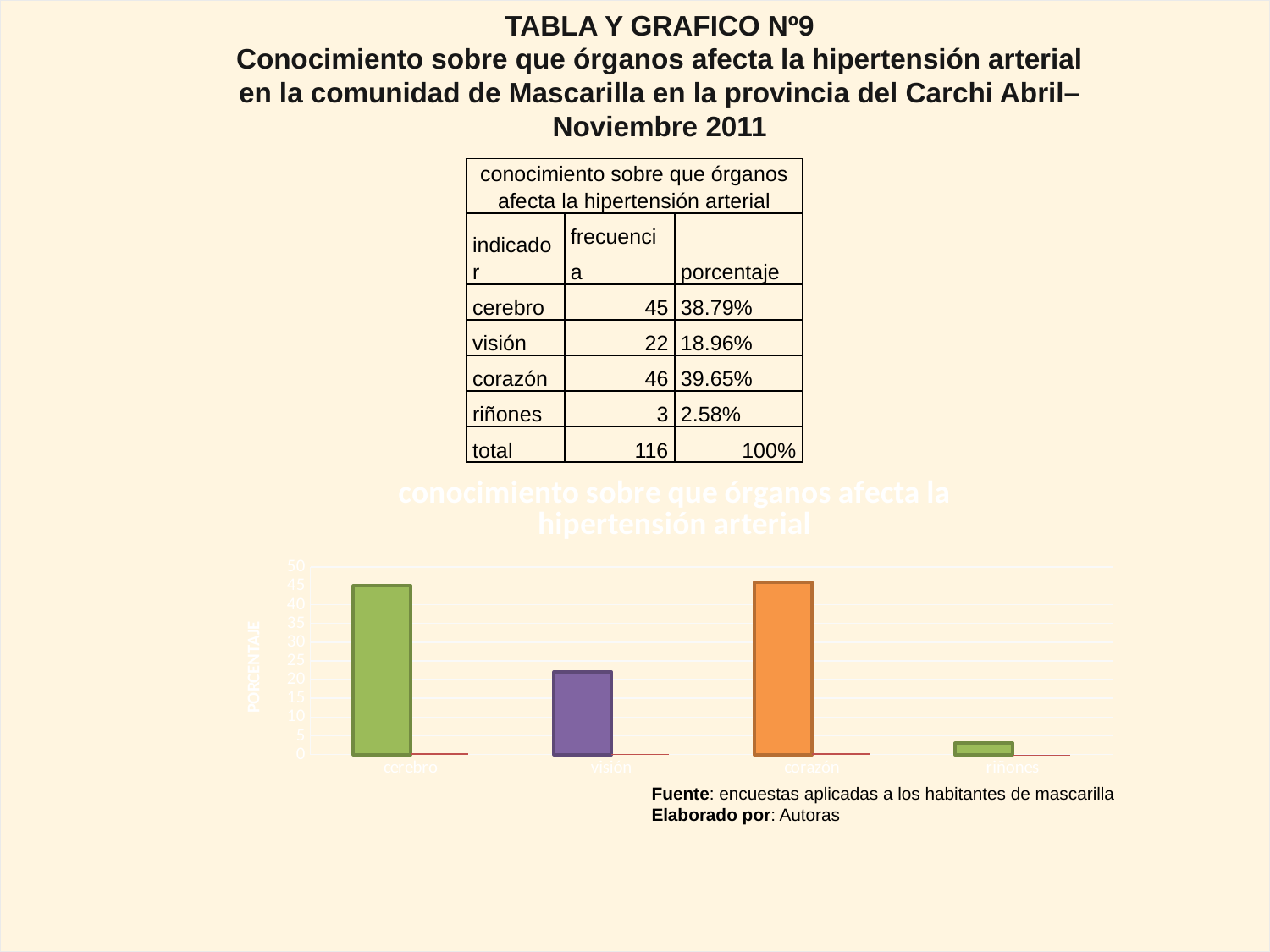

TABLA Y GRAFICO Nº9
Conocimiento sobre que órganos afecta la hipertensión arterial en la comunidad de Mascarilla en la provincia del Carchi Abril–Noviembre 2011

| conocimiento sobre que órganos afecta la hipertensión arterial |  |  |
| --- | --- | --- |
| indicador | frecuencia | porcentaje |
| cerebro | 45 | 38.79% |
| visión | 22 | 18.96% |
| corazón | 46 | 39.65% |
| riñones | 3 | 2.58% |
| total | 116 | 100% |

### Chart: conocimiento sobre que órganos afecta la hipertensión arterial

| Category | frecuencia | porcentaje |
|---|---|---|
| cerebro | 45.0 | 0.38790000000000074 |
| visión | 22.0 | 0.1896000000000002 |
| corazón | 46.0 | 0.39650000000000074 |
| riñones | 3.0 | 0.025800000000000045 |
Fuente: encuestas aplicadas a los habitantes de mascarilla
Elaborado por: Autoras